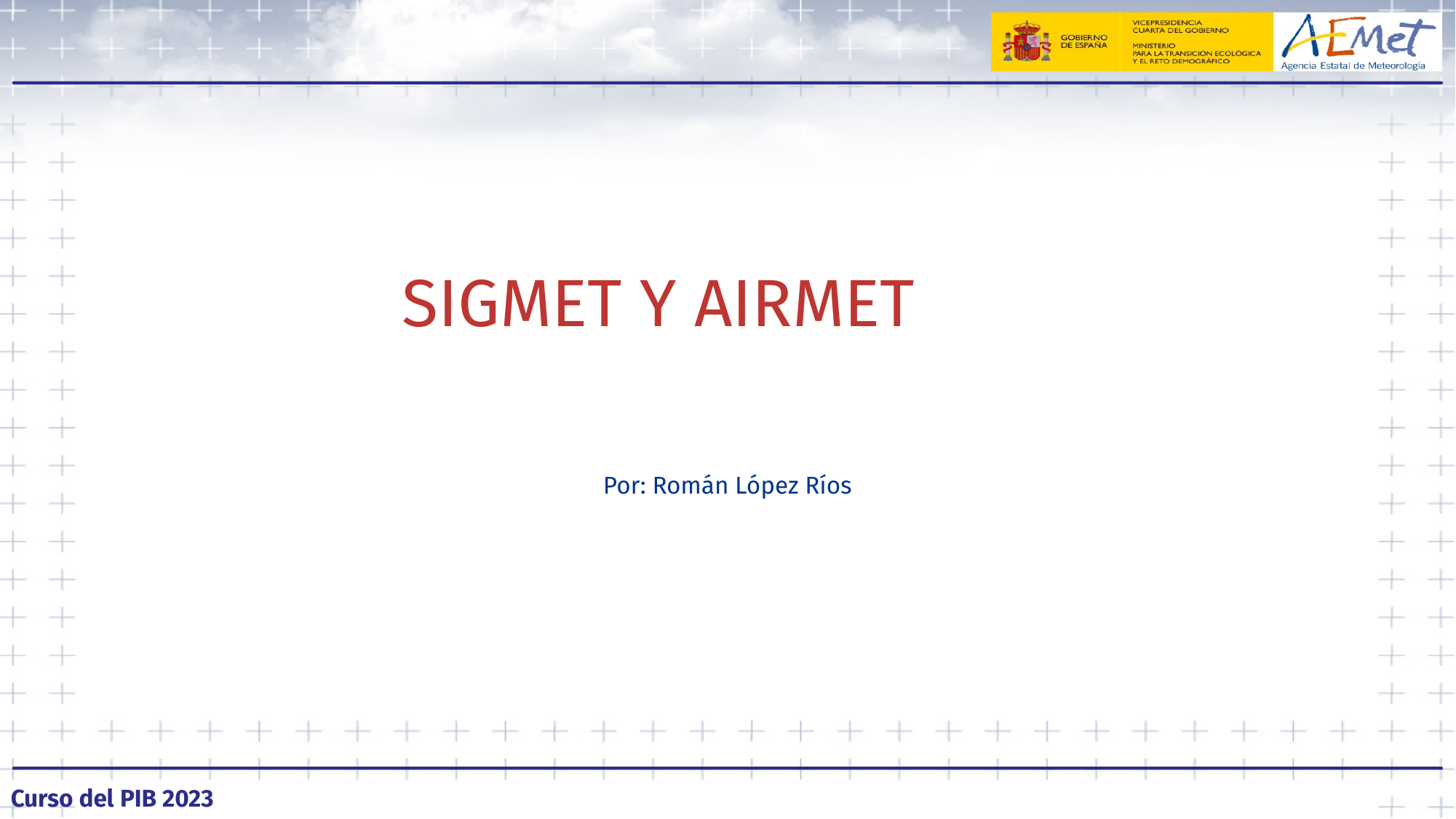

# SIGMET Y AIRMET
Por: Román López Ríos